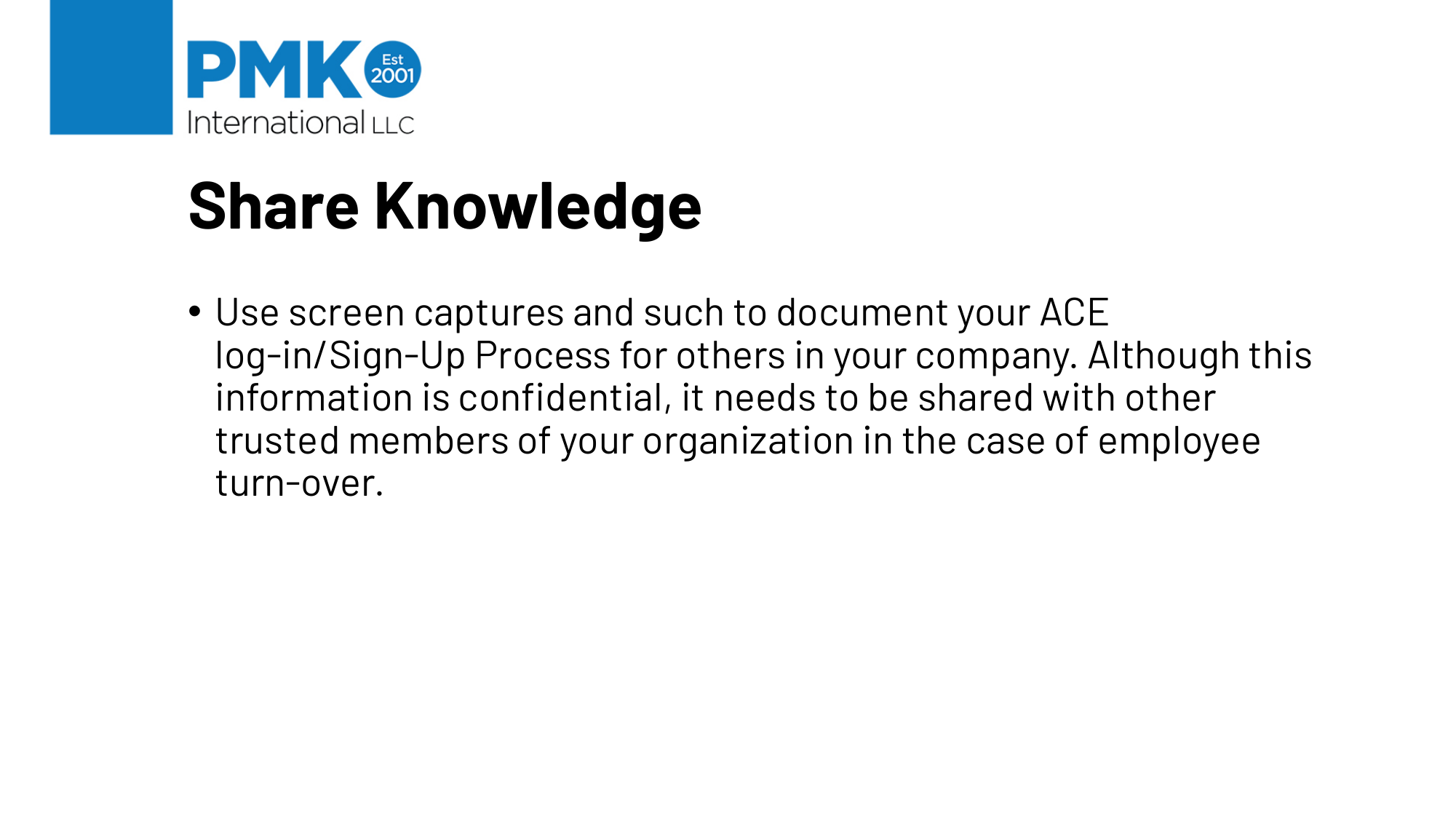

# Share Knowledge
Use screen captures and such to document your ACE
log-in/Sign-Up Process for others in your company. Although this information is confidential, it needs to be shared with other trusted members of your organization in the case of employee turn-over.